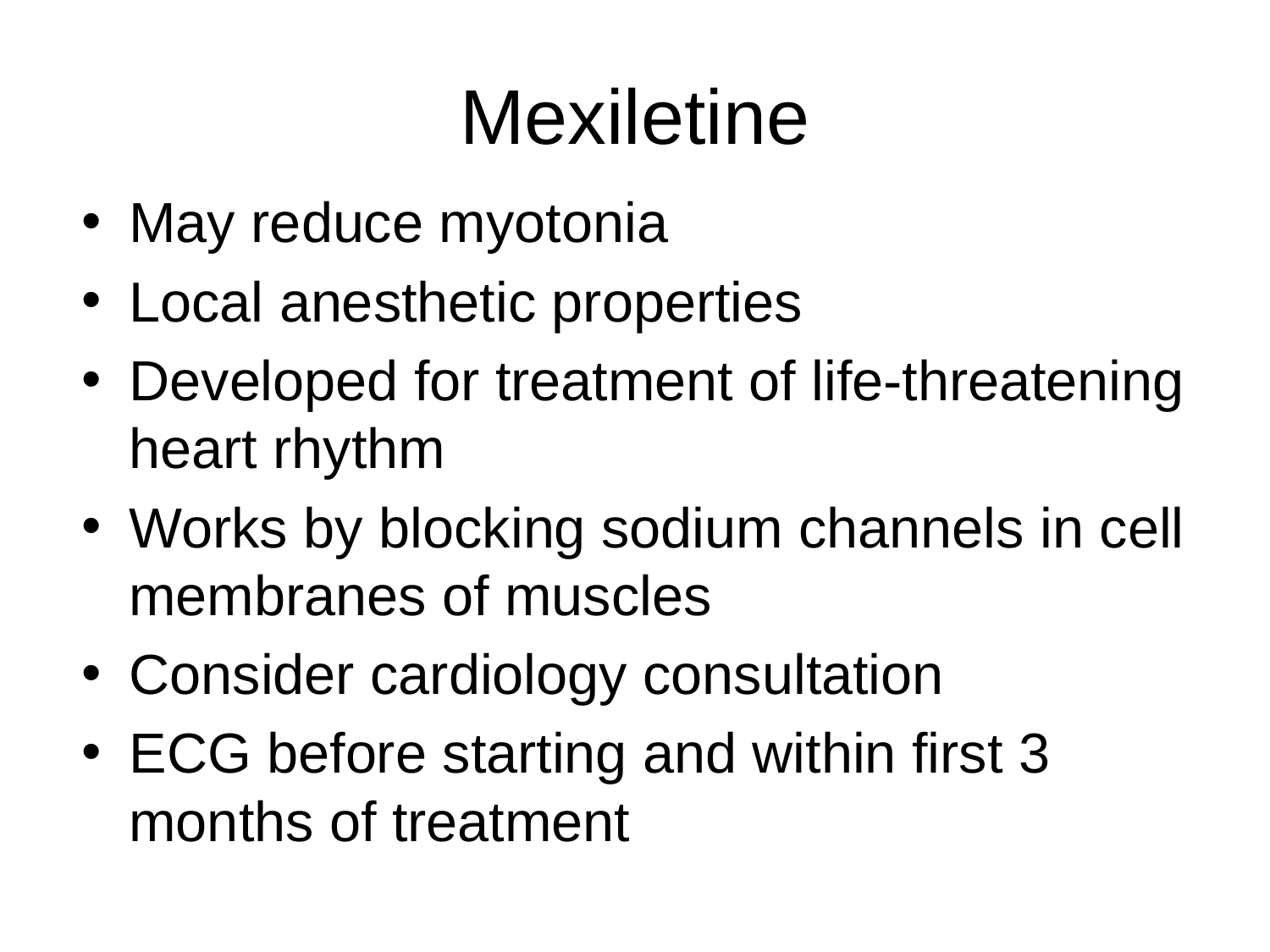

# Mexiletine
May reduce myotonia
Local anesthetic properties
Developed for treatment of life-threatening heart rhythm
Works by blocking sodium channels in cell membranes of muscles
Consider cardiology consultation
ECG before starting and within first 3 months of treatment